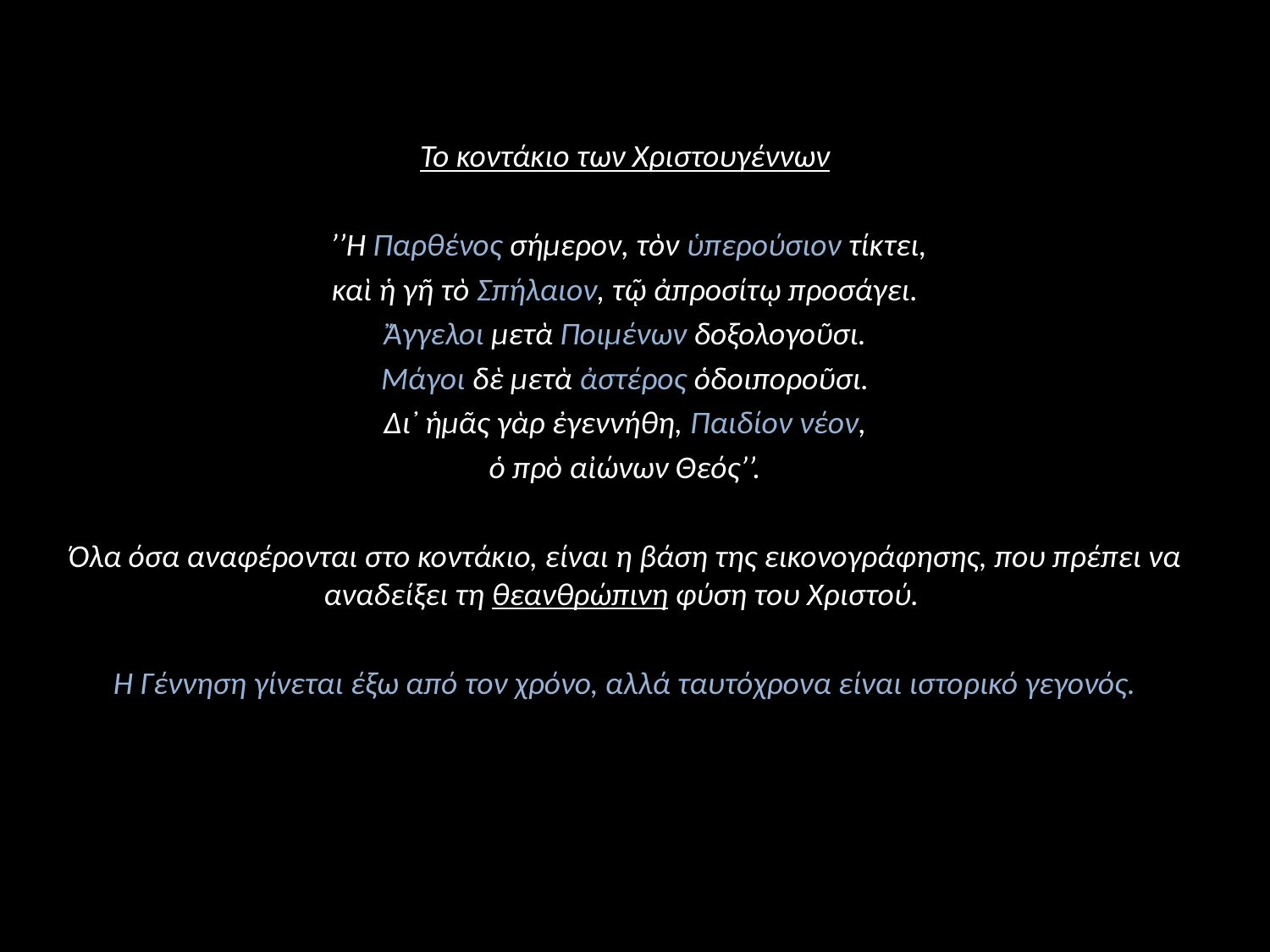

Το κοντάκιο των Χριστουγέννων

 ’’Η Παρθένος σήμερον, τὸν ὑπερούσιον τίκτει,
καὶ ἡ γῆ τὸ Σπήλαιον, τῷ ἀπροσίτῳ προσάγει.
Ἄγγελοι μετὰ Ποιμένων δοξολογοῦσι.
Μάγοι δὲ μετὰ ἀστέρος ὁδοιποροῦσι.
Δι᾿ ἡμᾶς γὰρ ἐγεννήθη, Παιδίον νέον,
ὁ πρὸ αἰώνων Θεός’’.

Όλα όσα αναφέρονται στο κοντάκιο, είναι η βάση της εικονογράφησης, που πρέπει να αναδείξει τη θεανθρώπινη φύση του Χριστού.

Η Γέννηση γίνεται έξω από τον χρόνο, αλλά ταυτόχρονα είναι ιστορικό γεγονός.